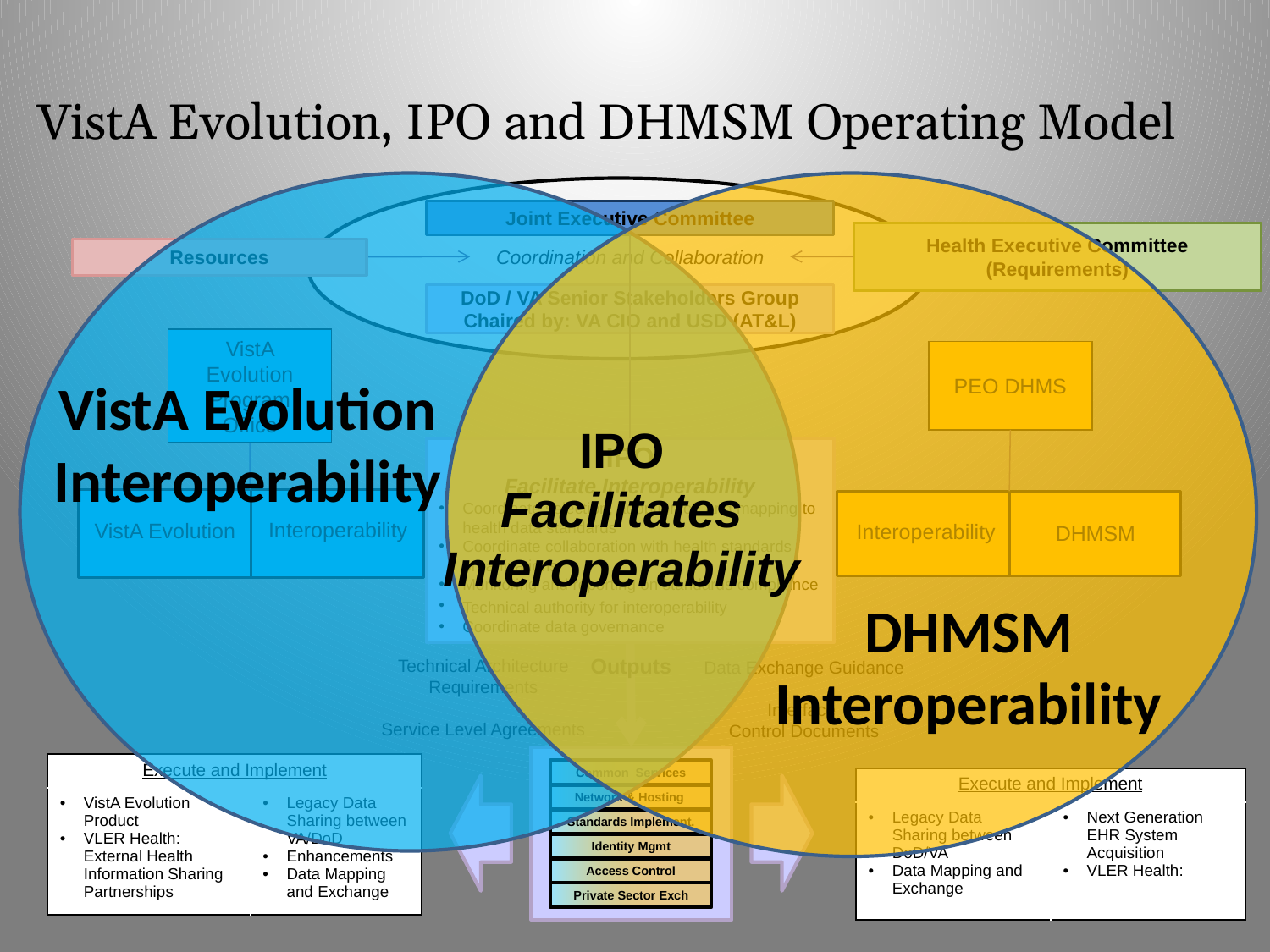

VistA Evolution, IPO and DHMSM Operating Model

Joint Executive Committee
Health Executive Committee (Requirements)
Resources
Coordination and Collaboration
DoD / VA Senior Stakeholders Group
Chaired by: VA CIO and USD (AT&L)
VistA Evolution Program Office

Interoperability
VistA Evolution

PEO DHMS

Interoperability
DHMSM
VistA Evolution
Interoperability
IPO
Facilitates Interoperability
IPO
Facilitate Interoperability
Coordinate selection, adoption of, and mapping to health data standards
Coordinate collaboration with health standards organizations
Monitoring and reporting on standards compliance
Technical authority for interoperability
Coordinate data governance

DHMSM
Interoperability
Outputs
Technical Architecture
Requirements
Service Level Agreements
Data Exchange Guidance

Interface
Control Documents

| Execute and Implement |  |
| --- | --- |
| VistA Evolution Product VLER Health: External Health Information Sharing Partnerships | Legacy Data Sharing between VA/DoD Enhancements Data Mapping and Exchange |
Common  Services
| Execute and Implement |  |
| --- | --- |
| Legacy Data Sharing between DoD/VA Data Mapping and Exchange | Next Generation EHR System Acquisition VLER Health: |
Network & Hosting

Standards Implement.
Identity Mgmt
Access Control
Private Sector Exch